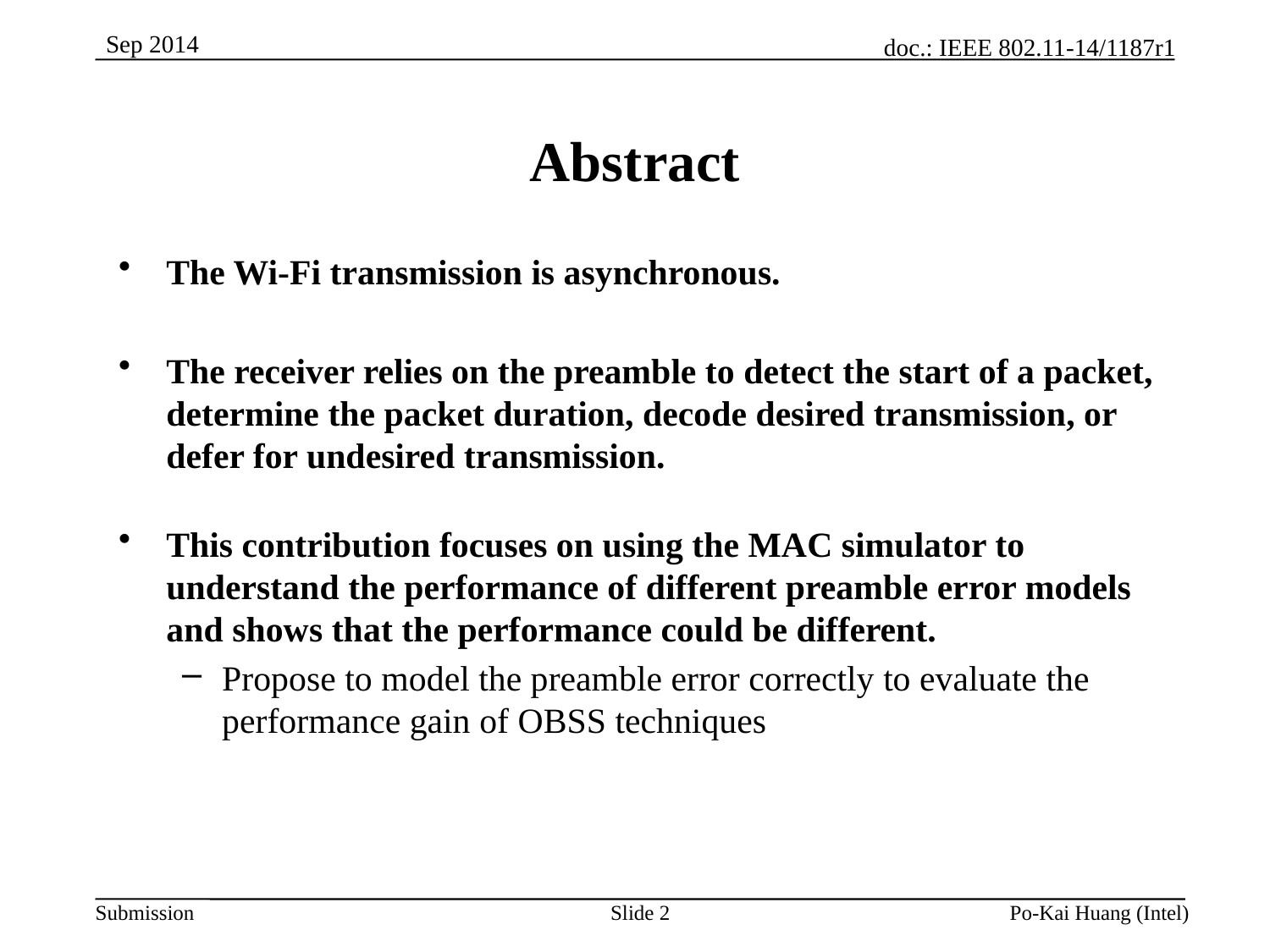

# Abstract
The Wi-Fi transmission is asynchronous.

The receiver relies on the preamble to detect the start of a packet, determine the packet duration, decode desired transmission, or defer for undesired transmission.

This contribution focuses on using the MAC simulator to understand the performance of different preamble error models and shows that the performance could be different.
Propose to model the preamble error correctly to evaluate the performance gain of OBSS techniques

Slide 2
Po-Kai Huang (Intel)